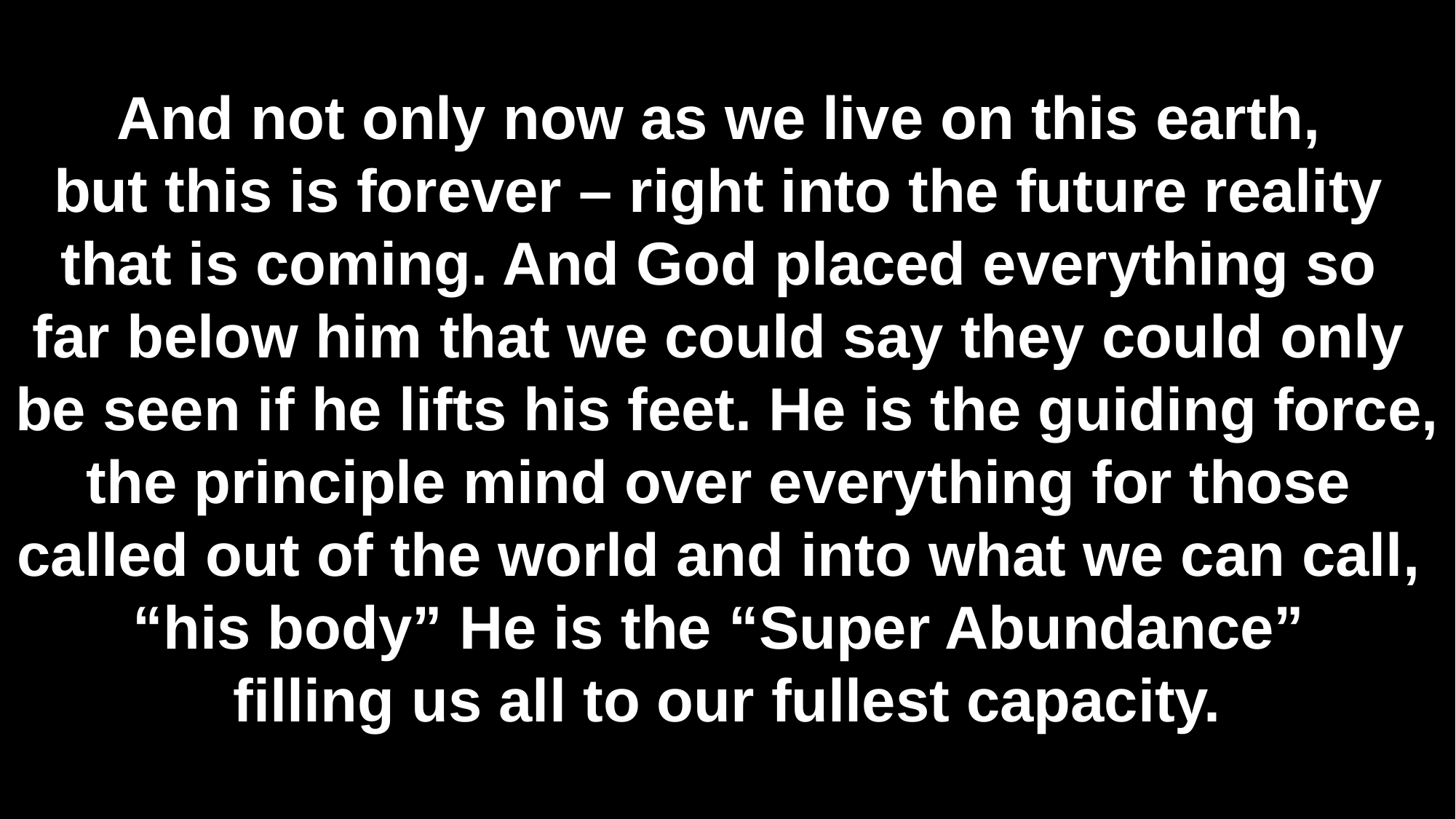

And not only now as we live on this earth,
but this is forever – right into the future reality
that is coming. And God placed everything so
far below him that we could say they could only
be seen if he lifts his feet. He is the guiding force,
the principle mind over everything for those
called out of the world and into what we can call,
“his body” He is the “Super Abundance”
filling us all to our fullest capacity.